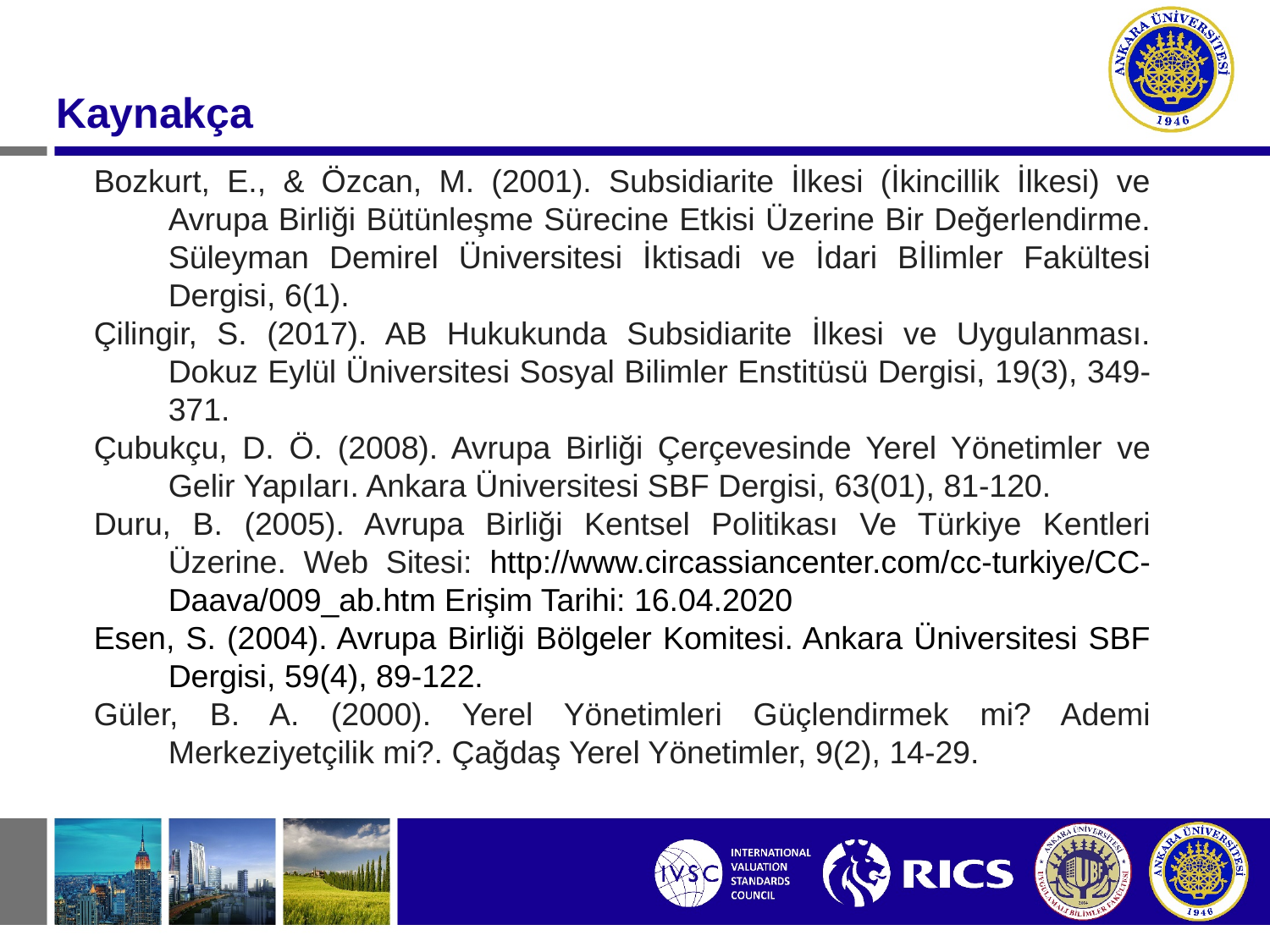

Kaynakça

Bozkurt, E., & Özcan, M. (2001). Subsidiarite İlkesi (İkincillik İlkesi) ve Avrupa Birliği Bütünleşme Sürecine Etkisi Üzerine Bir Değerlendirme. Süleyman Demirel Üniversitesi İktisadi ve İdari Bİlimler Fakültesi Dergisi, 6(1).
Çilingir, S. (2017). AB Hukukunda Subsidiarite İlkesi ve Uygulanması. Dokuz Eylül Üniversitesi Sosyal Bilimler Enstitüsü Dergisi, 19(3), 349-371.
Çubukçu, D. Ö. (2008). Avrupa Birliği Çerçevesinde Yerel Yönetimler ve Gelir Yapıları. Ankara Üniversitesi SBF Dergisi, 63(01), 81-120.
Duru, B. (2005). Avrupa Birliği Kentsel Politikası Ve Türkiye Kentleri Üzerine. Web Sitesi: http://www.circassiancenter.com/cc-turkiye/CC-Daava/009_ab.htm Erişim Tarihi: 16.04.2020
Esen, S. (2004). Avrupa Birliği Bölgeler Komitesi. Ankara Üniversitesi SBF Dergisi, 59(4), 89-122.
Güler, B. A. (2000). Yerel Yönetimleri Güçlendirmek mi? Ademi Merkeziyetçilik mi?. Çağdaş Yerel Yönetimler, 9(2), 14-29.